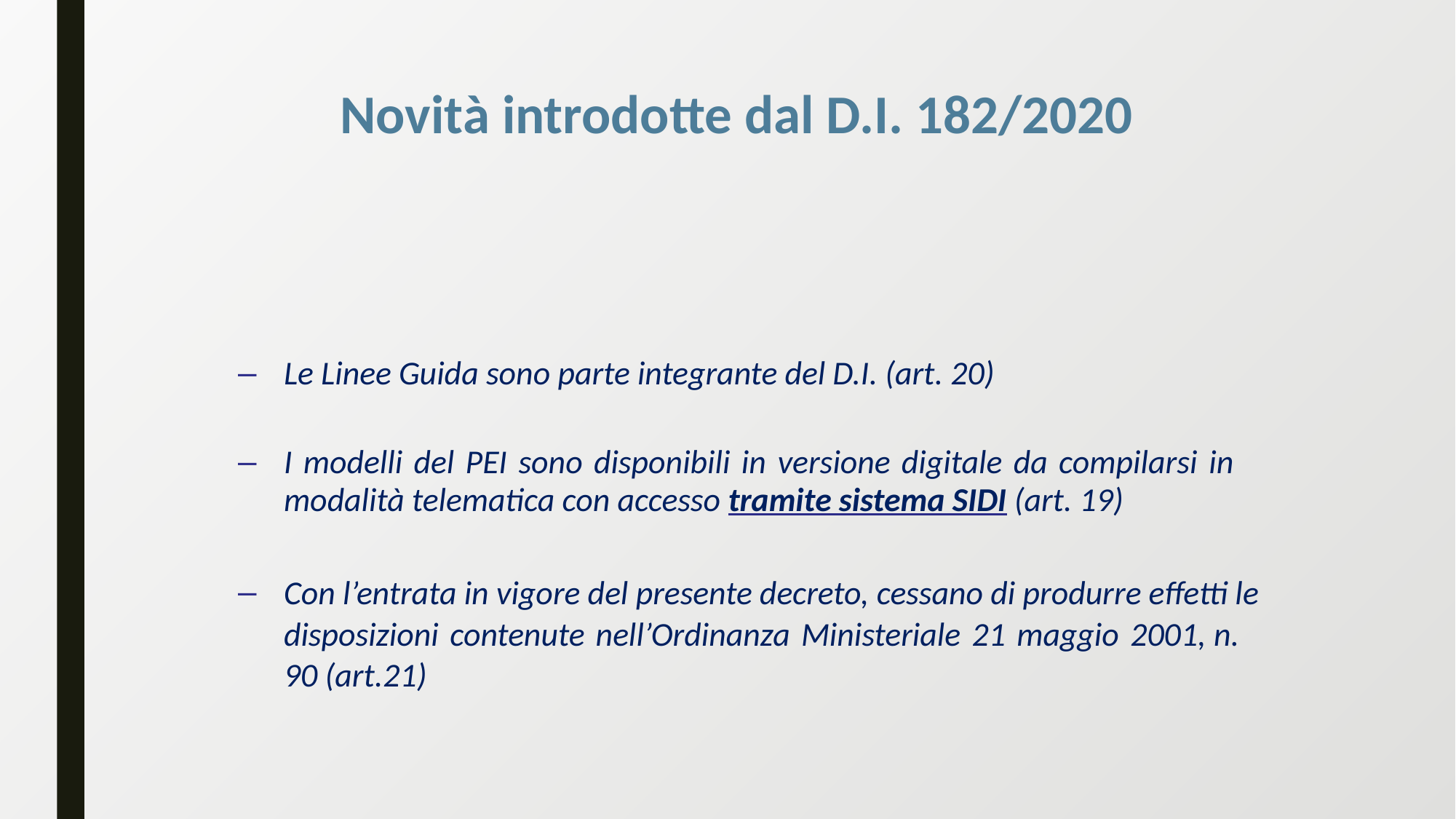

# Novità introdotte dal D.I. 182/2020

Le Linee Guida sono parte integrante del D.I. (art. 20)

I modelli del PEI sono disponibili in versione digitale da compilarsi in modalità telematica con accesso tramite sistema SIDI (art. 19)

Con l’entrata in vigore del presente decreto, cessano di produrre effetti le disposizioni contenute nell’Ordinanza Ministeriale 21 maggio 2001, n. 90 (art.21)